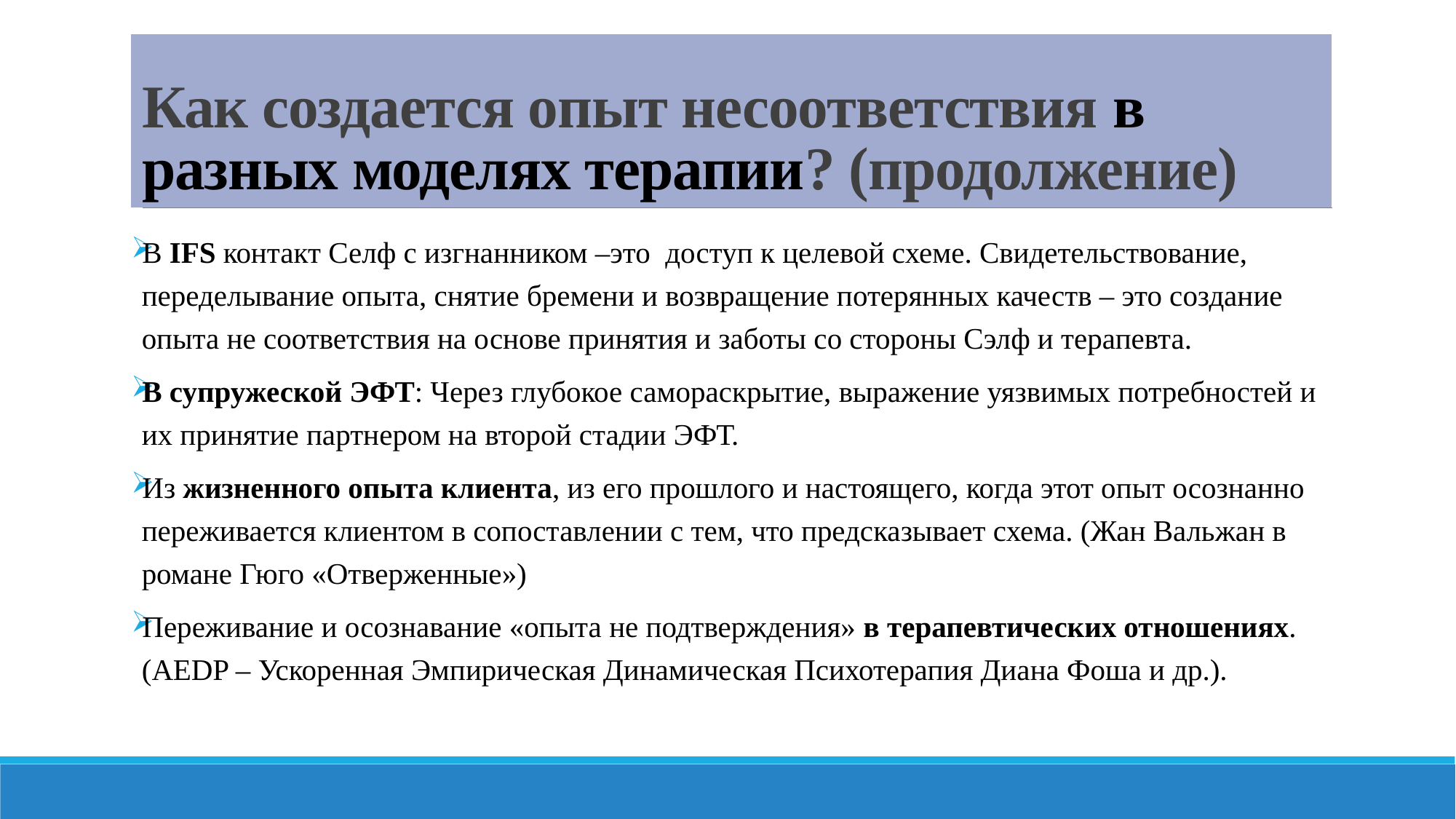

# Как создается опыт несоответствия в разных моделях терапии? (продолжение)
В IFS контакт Селф с изгнанником –это  доступ к целевой схеме. Свидетельствование, переделывание опыта, снятие бремени и возвращение потерянных качеств – это создание опыта не соответствия на основе принятия и заботы со стороны Сэлф и терапевта.
В супружеской ЭФТ: Через глубокое самораскрытие, выражение уязвимых потребностей и их принятие партнером на второй стадии ЭФТ.
Из жизненного опыта клиента, из его прошлого и настоящего, когда этот опыт осознанно переживается клиентом в сопоставлении с тем, что предсказывает схема. (Жан Вальжан в романе Гюго «Отверженные»)
Переживание и осознавание «опыта не подтверждения» в терапевтических отношениях. (AEDP – Ускоренная Эмпирическая Динамическая Психотерапия Диана Фоша и др.).